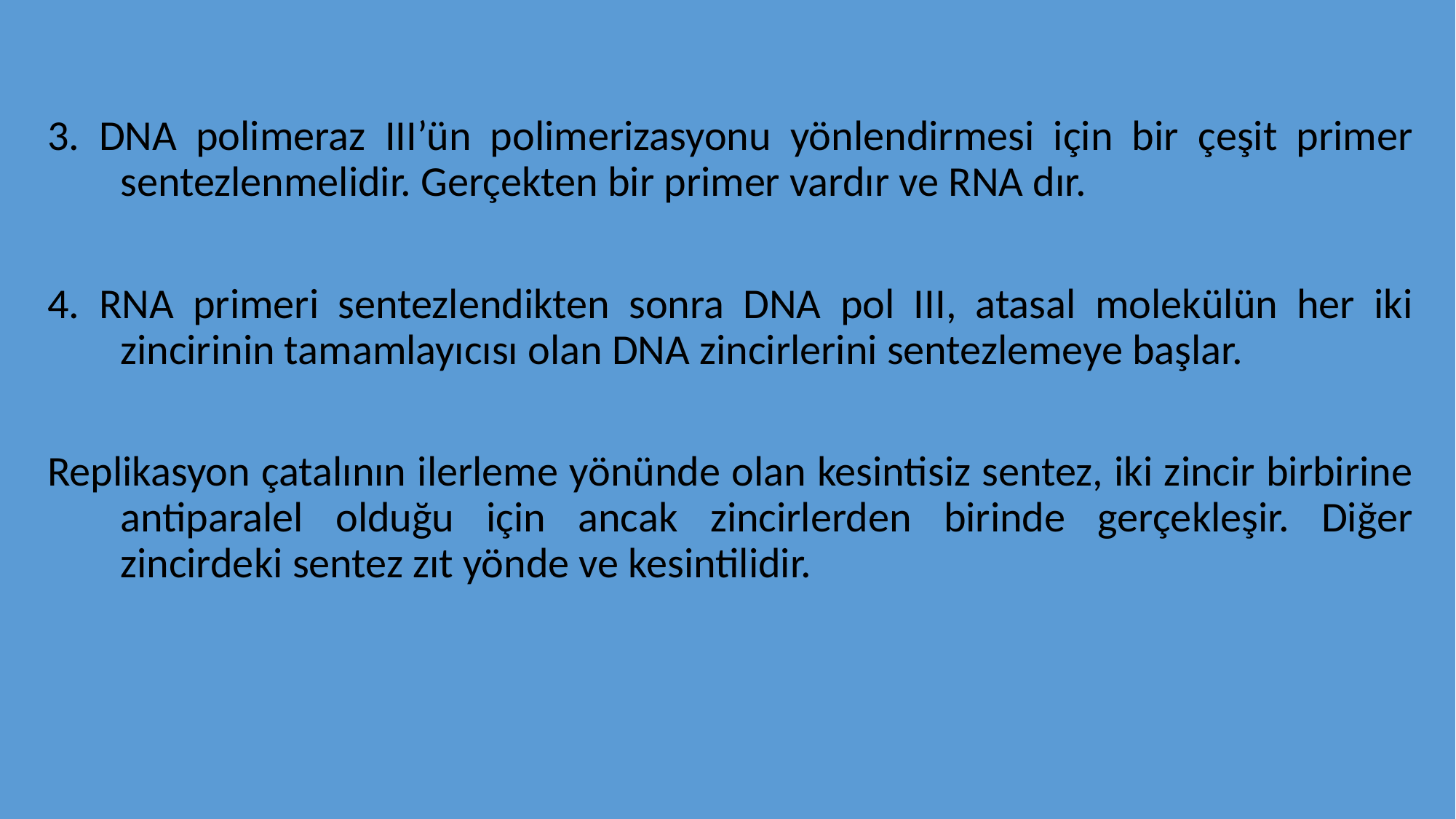

3. DNA polimeraz III’ün polimerizasyonu yönlendirmesi için bir çeşit primer sentezlenmelidir. Gerçekten bir primer vardır ve RNA dır.

4. RNA primeri sentezlendikten sonra DNA pol III, atasal molekülün her iki zincirinin tamamlayıcısı olan DNA zincirlerini sentezlemeye başlar.

Replikasyon çatalının ilerleme yönünde olan kesintisiz sentez, iki zincir birbirine antiparalel olduğu için ancak zincirlerden birinde gerçekleşir. Diğer zincirdeki sentez zıt yönde ve kesintilidir.